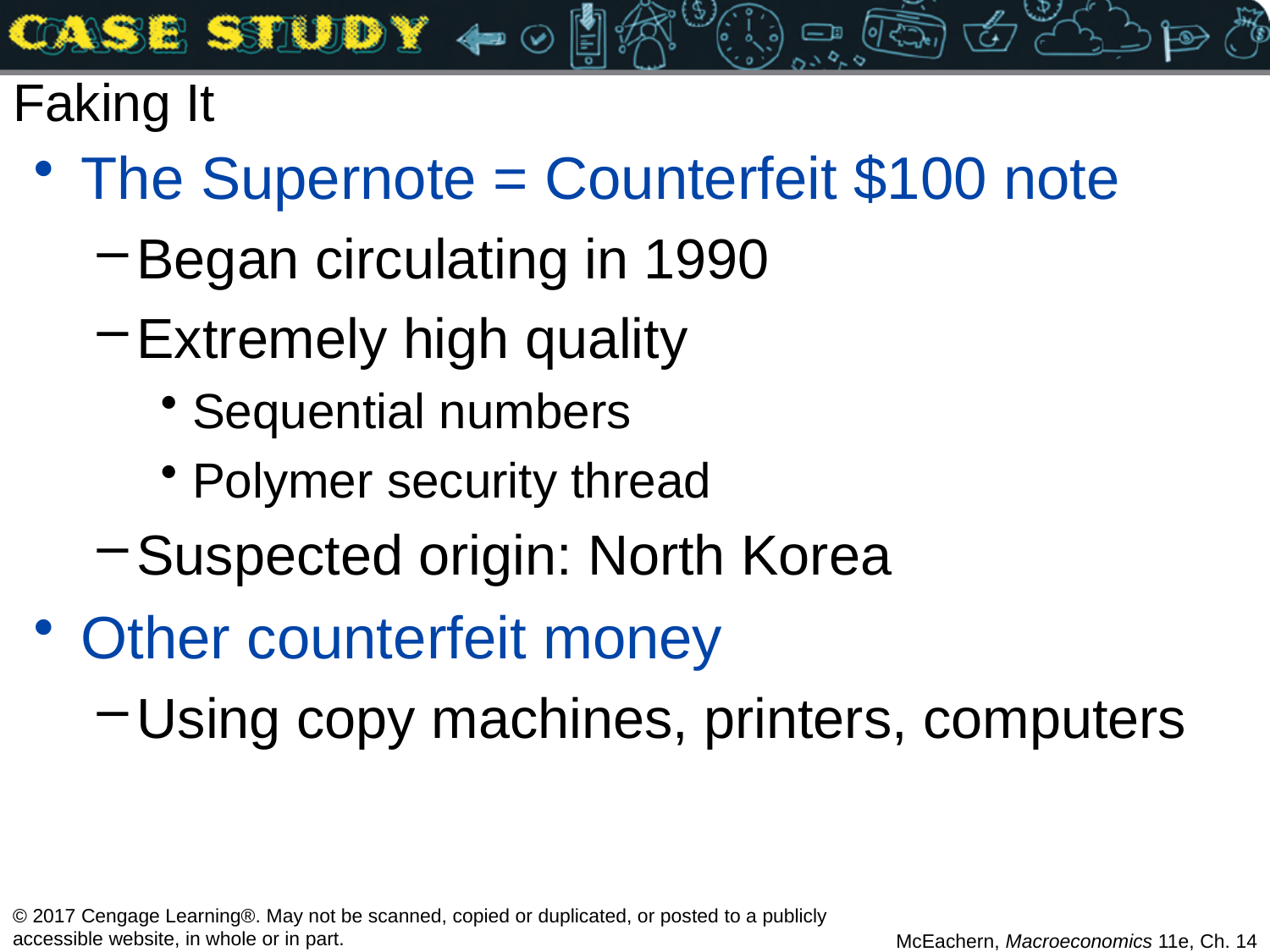

# Faking It
The Supernote = Counterfeit $100 note
Began circulating in 1990
Extremely high quality
Sequential numbers
Polymer security thread
Suspected origin: North Korea
Other counterfeit money
Using copy machines, printers, computers

© 2017 Cengage Learning®. May not be scanned, copied or duplicated, or posted to a publicly accessible website, in whole or in part.